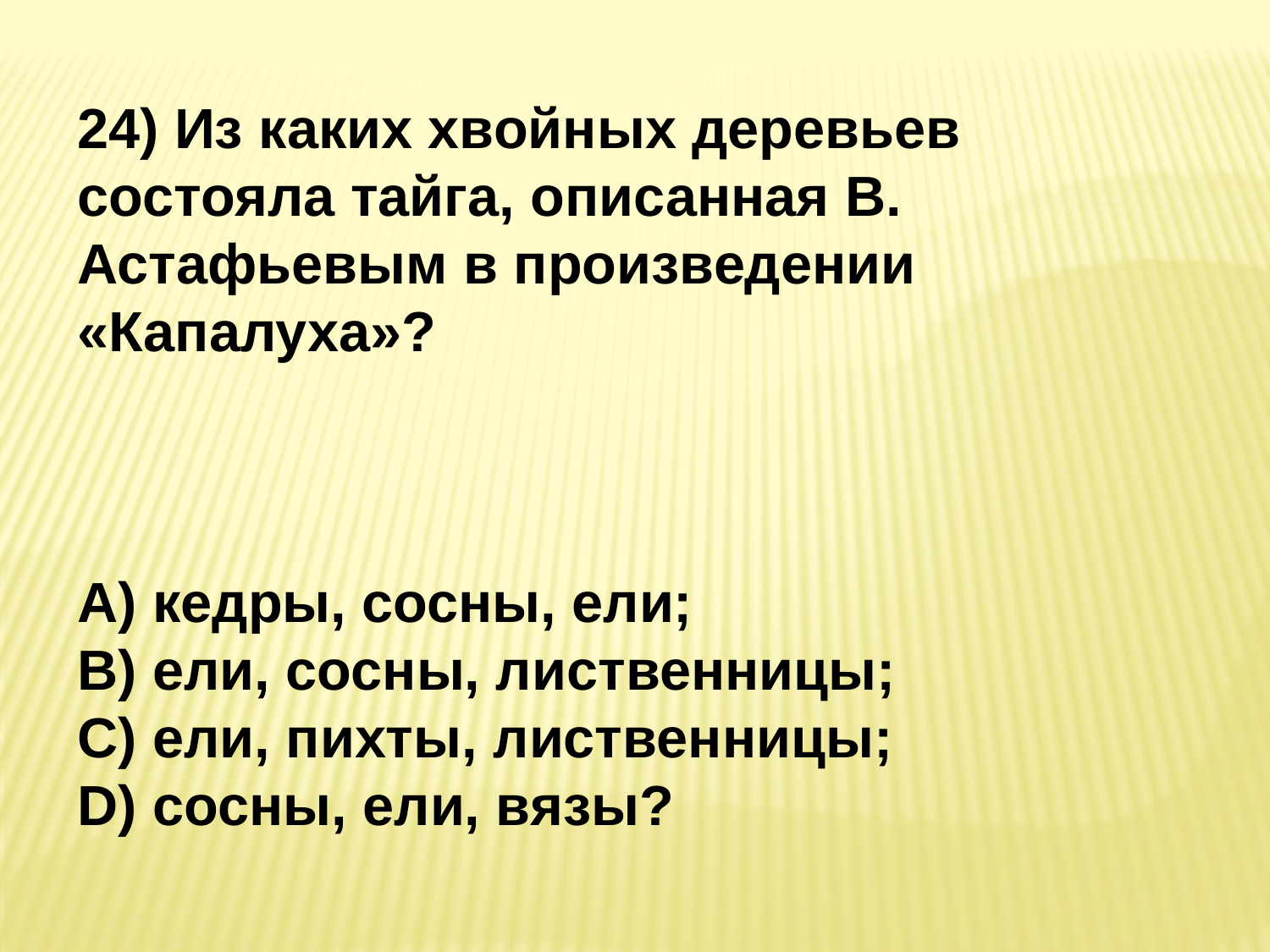

24) Из каких хвойных деревьев состояла тайга, описанная В. Астафьевым в произведении «Капалуха»?

A) кедры, сосны, ели;
B) ели, сосны, лиственницы;
C) ели, пихты, лиственницы;
D) сосны, ели, вязы?